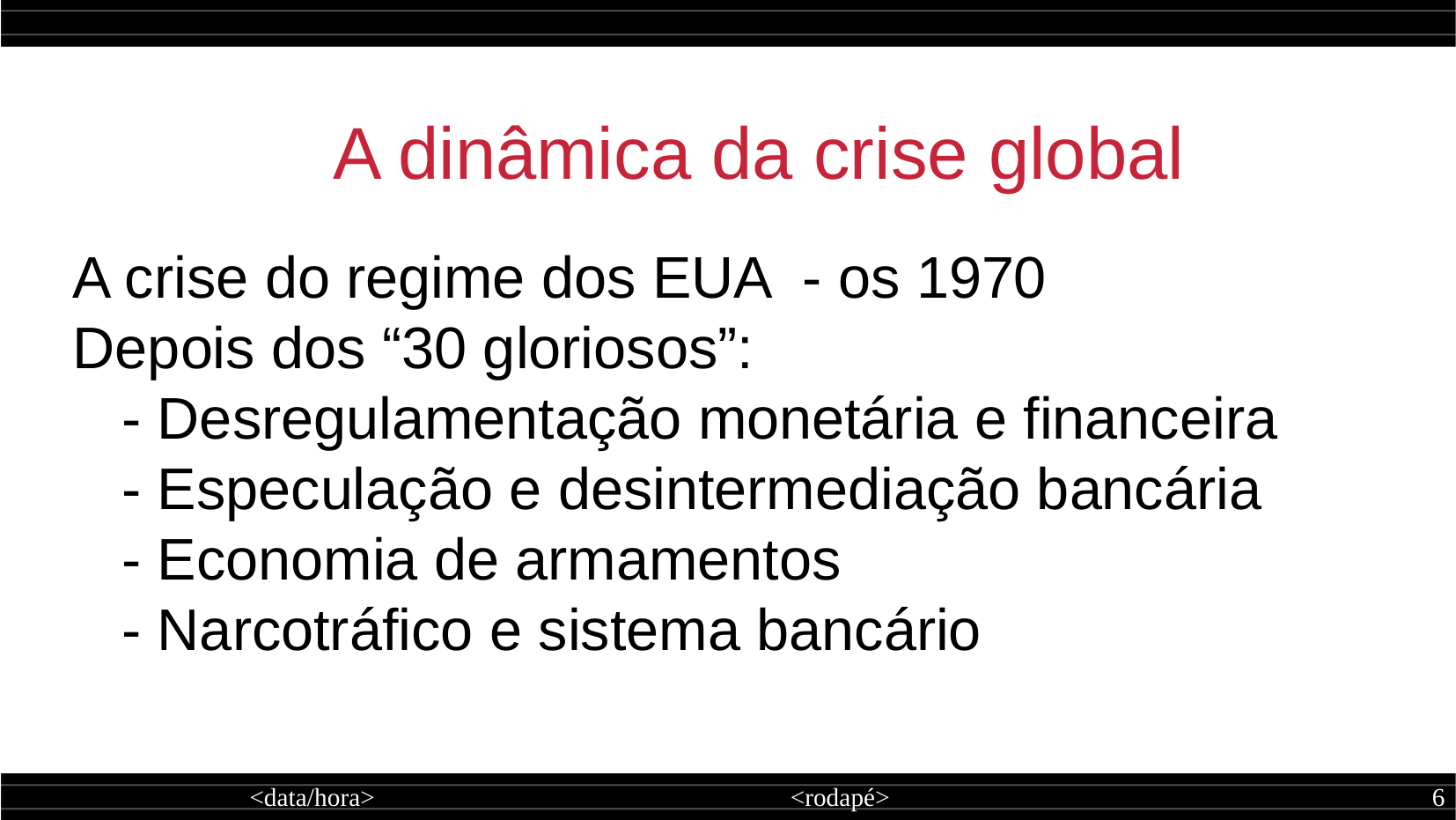

A dinâmica da crise global
A crise do regime dos EUA  - os 1970
Depois dos “30 gloriosos”:
   - Desregulamentação monetária e financeira
   - Especulação e desintermediação bancária
   - Economia de armamentos
   - Narcotráfico e sistema bancário